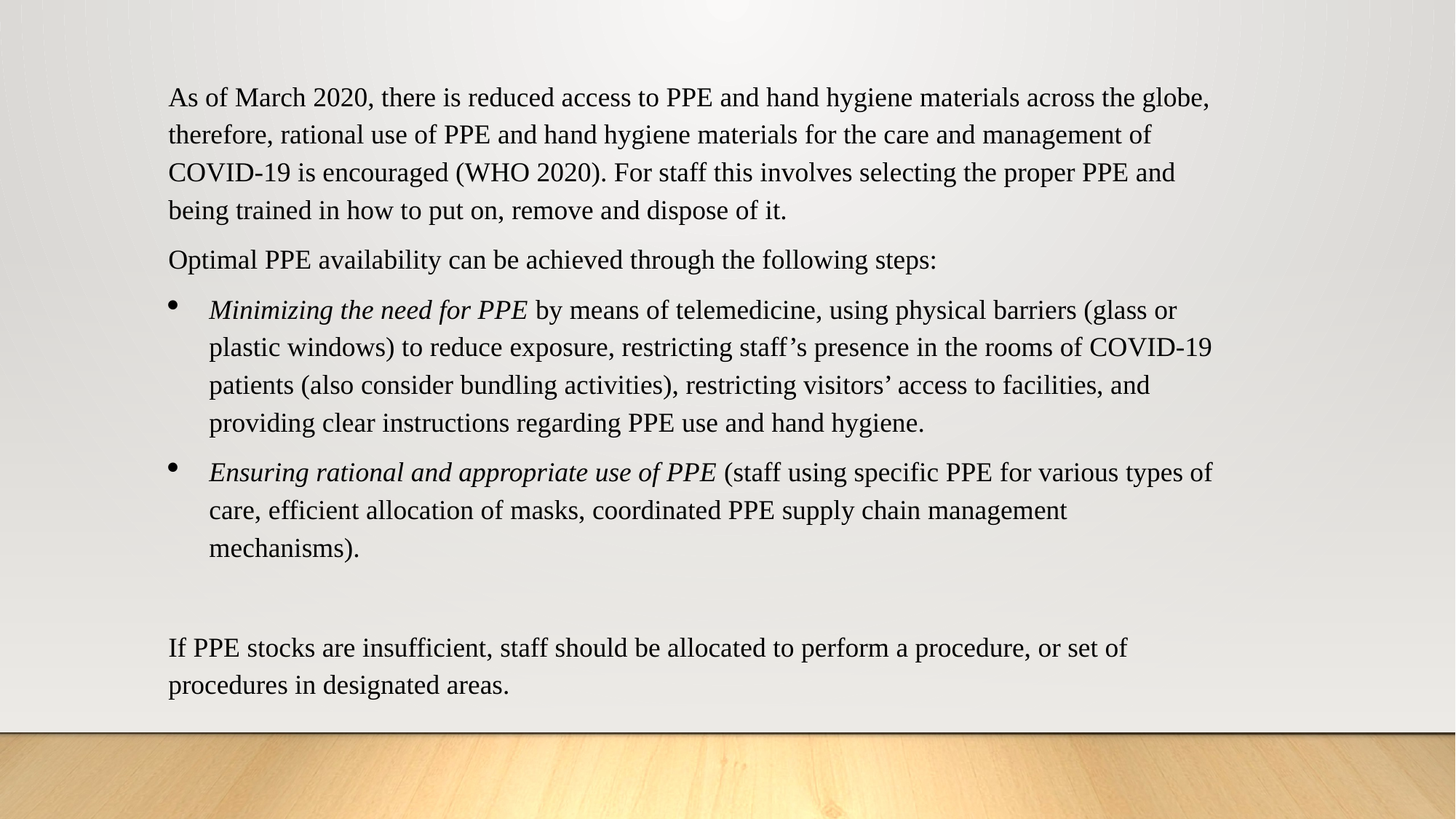

As of March 2020, there is reduced access to PPE and hand hygiene materials across the globe, therefore, rational use of PPE and hand hygiene materials for the care and management of COVID-19 is encouraged (WHO 2020). For staff this involves selecting the proper PPE and being trained in how to put on, remove and dispose of it.
Optimal PPE availability can be achieved through the following steps:
Minimizing the need for PPE by means of telemedicine, using physical barriers (glass or plastic windows) to reduce exposure, restricting staff’s presence in the rooms of COVID-19 patients (also consider bundling activities), restricting visitors’ access to facilities, and providing clear instructions regarding PPE use and hand hygiene.
Ensuring rational and appropriate use of PPE (staff using specific PPE for various types of care, efficient allocation of masks, coordinated PPE supply chain management mechanisms).

If PPE stocks are insufficient, staff should be allocated to perform a procedure, or set of procedures in designated areas.